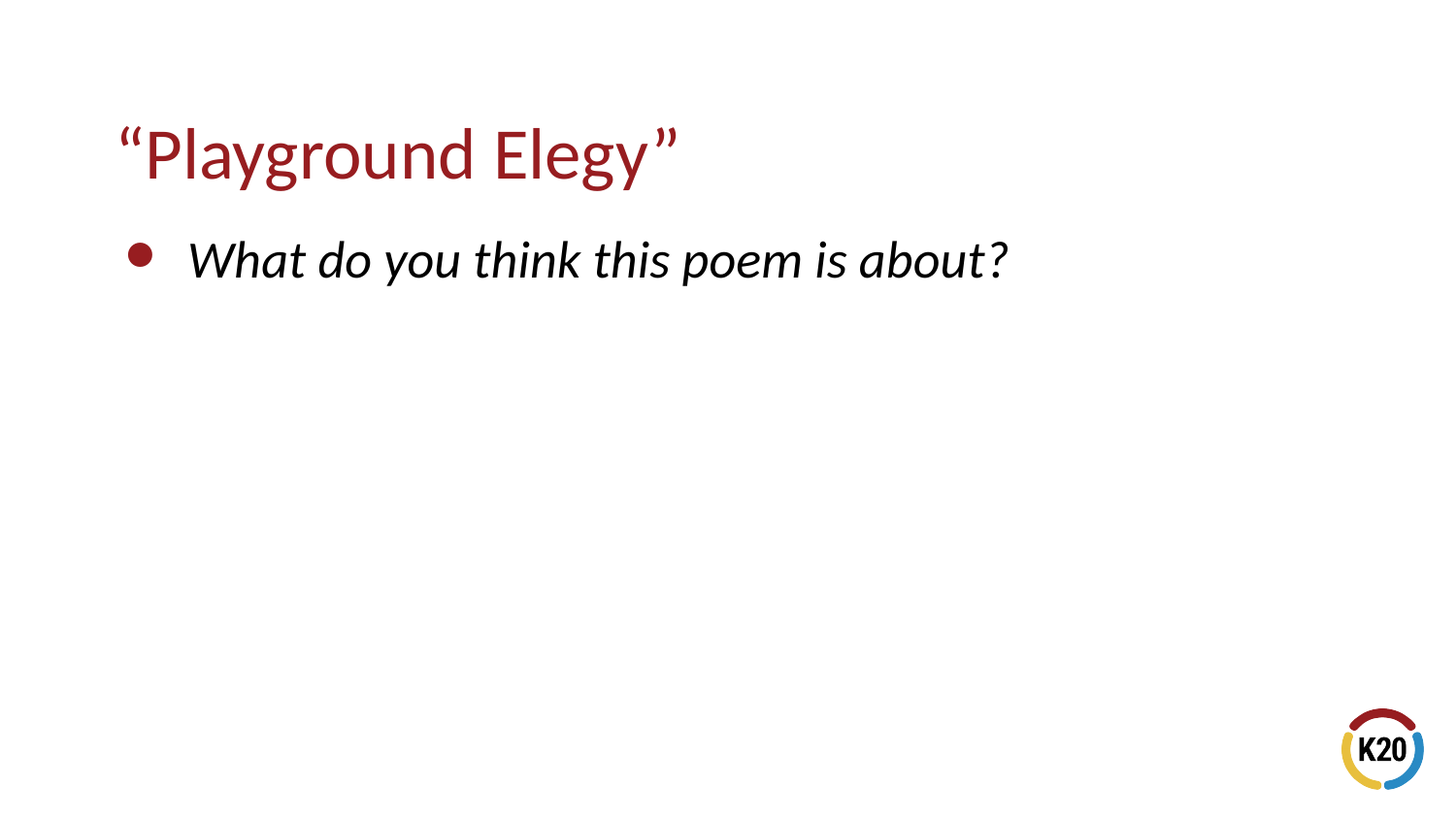

# “Playground Elegy”
What do you think this poem is about?